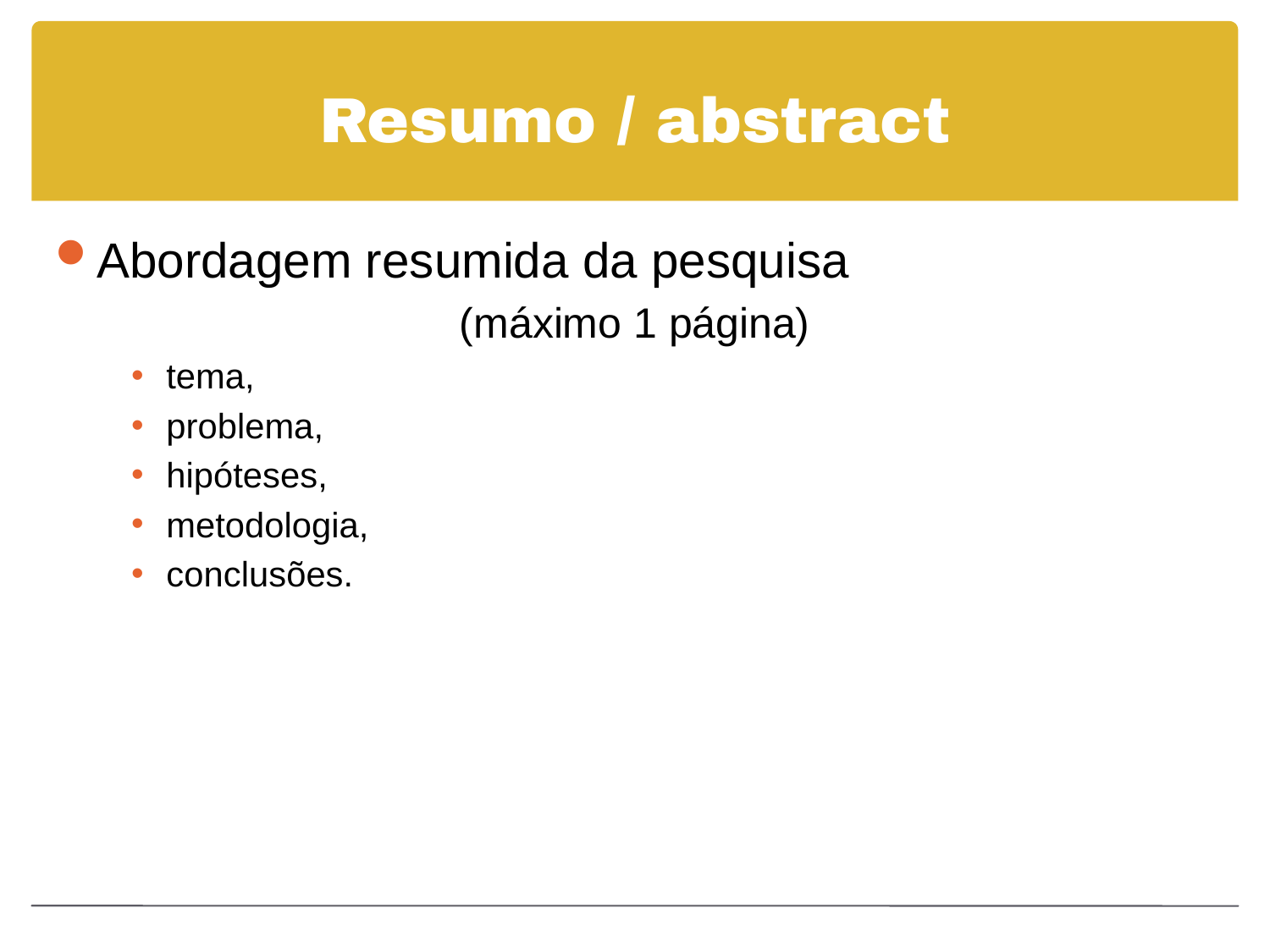

# Resumo / abstract
Abordagem resumida da pesquisa
(máximo 1 página)
 tema,
 problema,
 hipóteses,
 metodologia,
 conclusões.